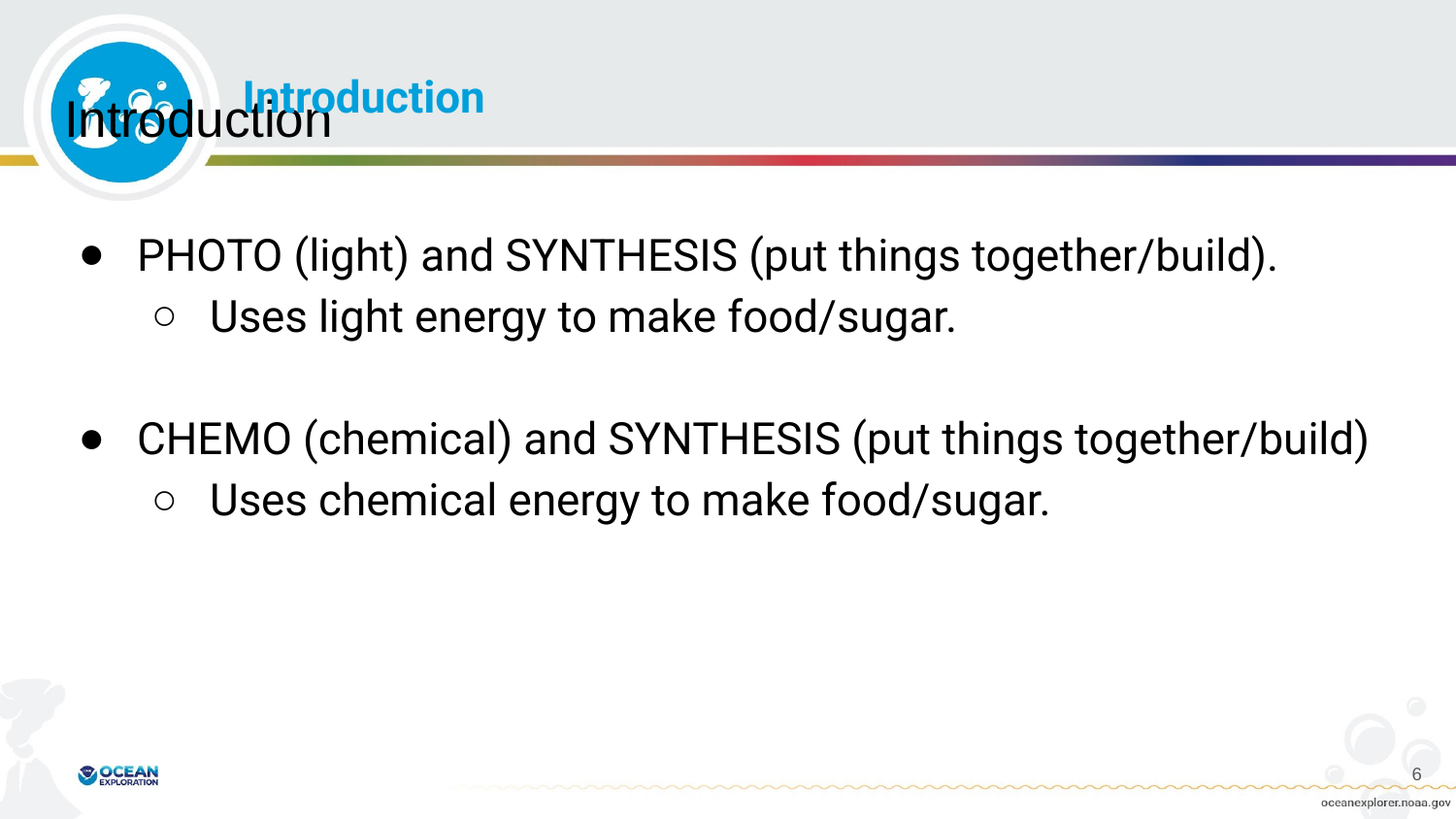

Introduction
# Introduction
PHOTO (light) and SYNTHESIS (put things together/build).
Uses light energy to make food/sugar.

CHEMO (chemical) and SYNTHESIS (put things together/build)
Uses chemical energy to make food/sugar.
6